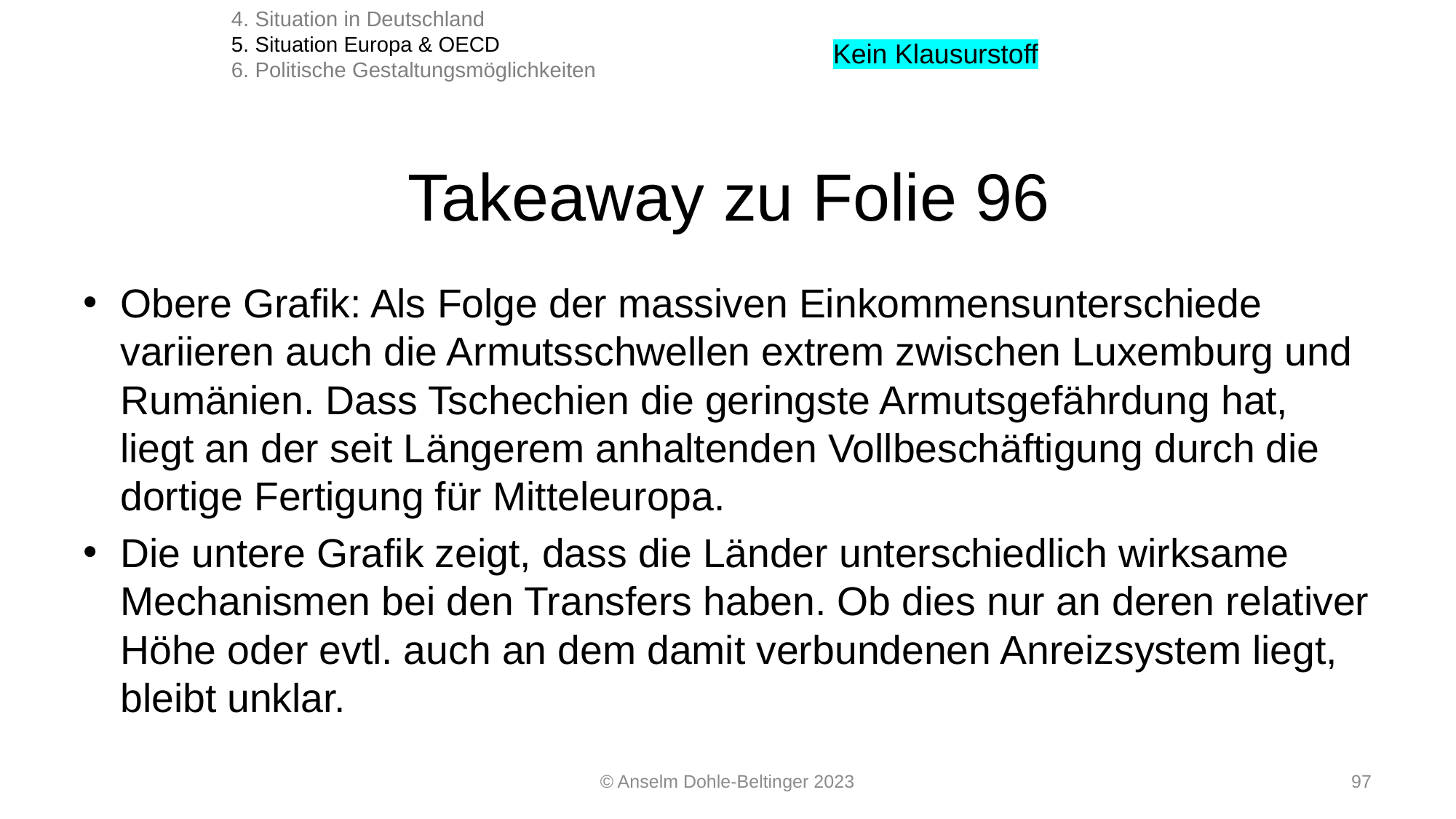

4. Situation in Deutschland
5. Situation Europa & OECD
6. Politische Gestaltungsmöglichkeiten
Kein Klausurstoff
# Takeaway zu Folie 96
Obere Grafik: Als Folge der massiven Einkommensunterschiede variieren auch die Armutsschwellen extrem zwischen Luxemburg und Rumänien. Dass Tschechien die geringste Armutsgefährdung hat, liegt an der seit Längerem anhaltenden Vollbeschäftigung durch die dortige Fertigung für Mitteleuropa.
Die untere Grafik zeigt, dass die Länder unterschiedlich wirksame Mechanismen bei den Transfers haben. Ob dies nur an deren relativer Höhe oder evtl. auch an dem damit verbundenen Anreizsystem liegt, bleibt unklar.
© Anselm Dohle-Beltinger 2023
97